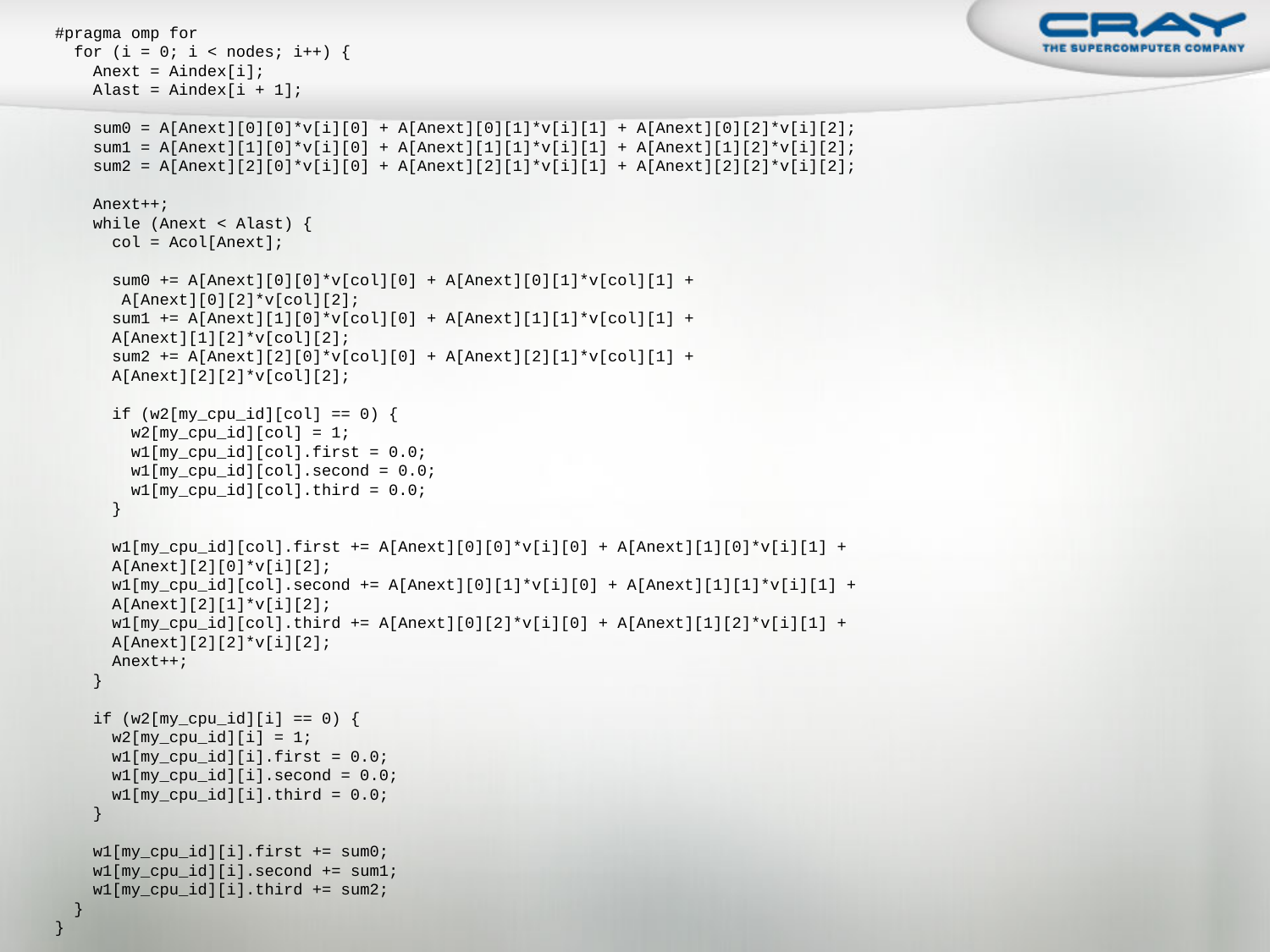

#pragma omp for
  for (i = 0; i < nodes; i++) {
    Anext = Aindex[i];
    Alast = Aindex[i + 1];

    sum0 = A[Anext][0][0]*v[i][0] + A[Anext][0][1]*v[i][1] + A[Anext][0][2]*v[i][2];
    sum1 = A[Anext][1][0]*v[i][0] + A[Anext][1][1]*v[i][1] + A[Anext][1][2]*v[i][2];
    sum2 = A[Anext][2][0]*v[i][0] + A[Anext][2][1]*v[i][1] + A[Anext][2][2]*v[i][2];

    Anext++;
    while (Anext < Alast) {
      col = Acol[Anext];

      sum0 += A[Anext][0][0]*v[col][0] + A[Anext][0][1]*v[col][1] +
       A[Anext][0][2]*v[col][2];
      sum1 += A[Anext][1][0]*v[col][0] + A[Anext][1][1]*v[col][1] +
      A[Anext][1][2]*v[col][2];
      sum2 += A[Anext][2][0]*v[col][0] + A[Anext][2][1]*v[col][1] +
      A[Anext][2][2]*v[col][2];

      if (w2[my_cpu_id][col] == 0) {
        w2[my_cpu_id][col] = 1;
        w1[my_cpu_id][col].first = 0.0;
        w1[my_cpu_id][col].second = 0.0;
        w1[my_cpu_id][col].third = 0.0;
      }

      w1[my_cpu_id][col].first += A[Anext][0][0]*v[i][0] + A[Anext][1][0]*v[i][1] +
      A[Anext][2][0]*v[i][2];
      w1[my_cpu_id][col].second += A[Anext][0][1]*v[i][0] + A[Anext][1][1]*v[i][1] +
      A[Anext][2][1]*v[i][2];
      w1[my_cpu_id][col].third += A[Anext][0][2]*v[i][0] + A[Anext][1][2]*v[i][1] +
      A[Anext][2][2]*v[i][2];
      Anext++;
    }

    if (w2[my_cpu_id][i] == 0) {
      w2[my_cpu_id][i] = 1;
      w1[my_cpu_id][i].first = 0.0;
      w1[my_cpu_id][i].second = 0.0;
      w1[my_cpu_id][i].third = 0.0;
    }

    w1[my_cpu_id][i].first += sum0;
    w1[my_cpu_id][i].second += sum1;
    w1[my_cpu_id][i].third += sum2;
  }
}